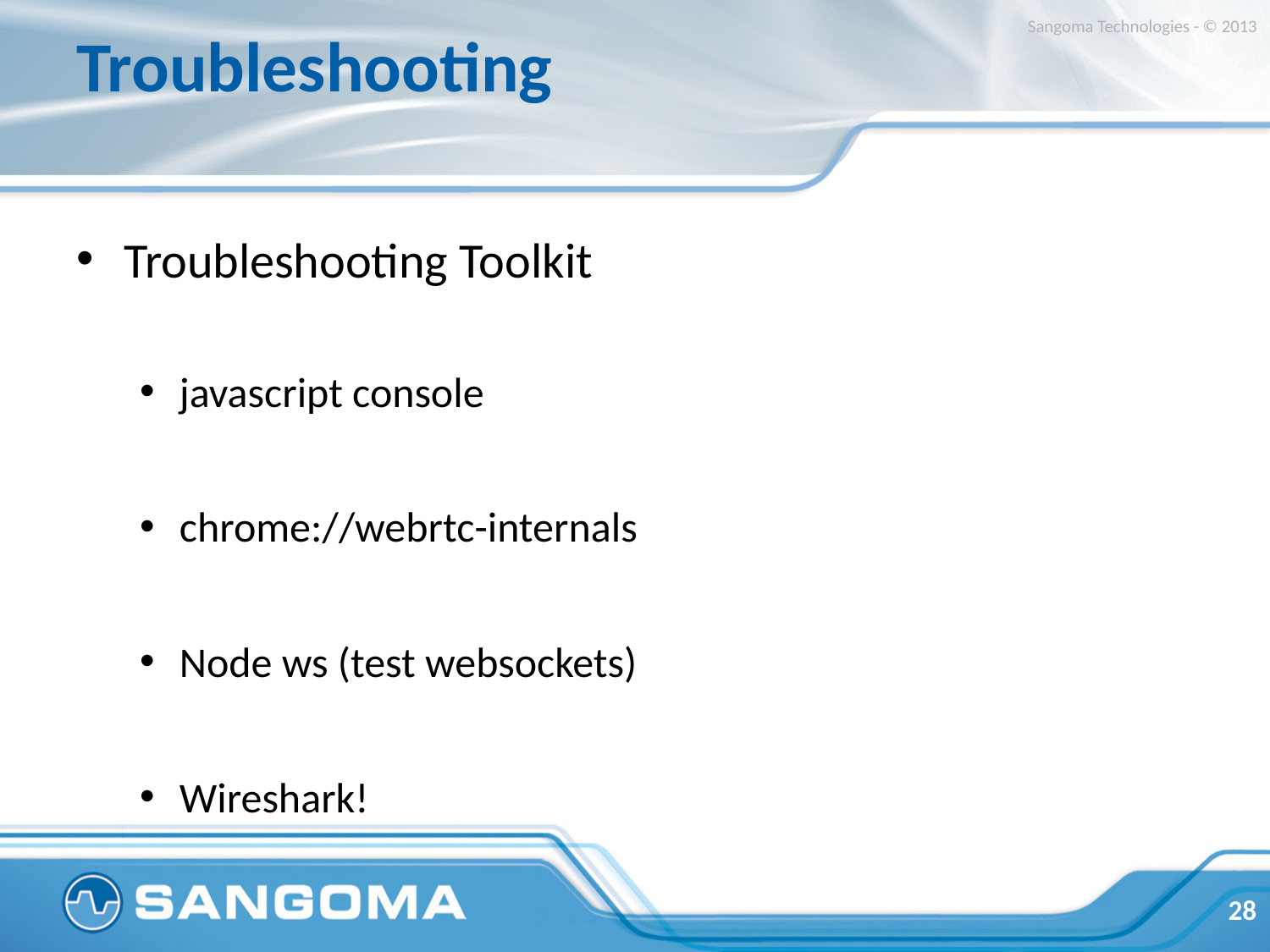

# Troubleshooting
Sangoma Technologies - © 2013
Troubleshooting Toolkit

javascript console

chrome://webrtc-internals

Node ws (test websockets)

Wireshark!
28